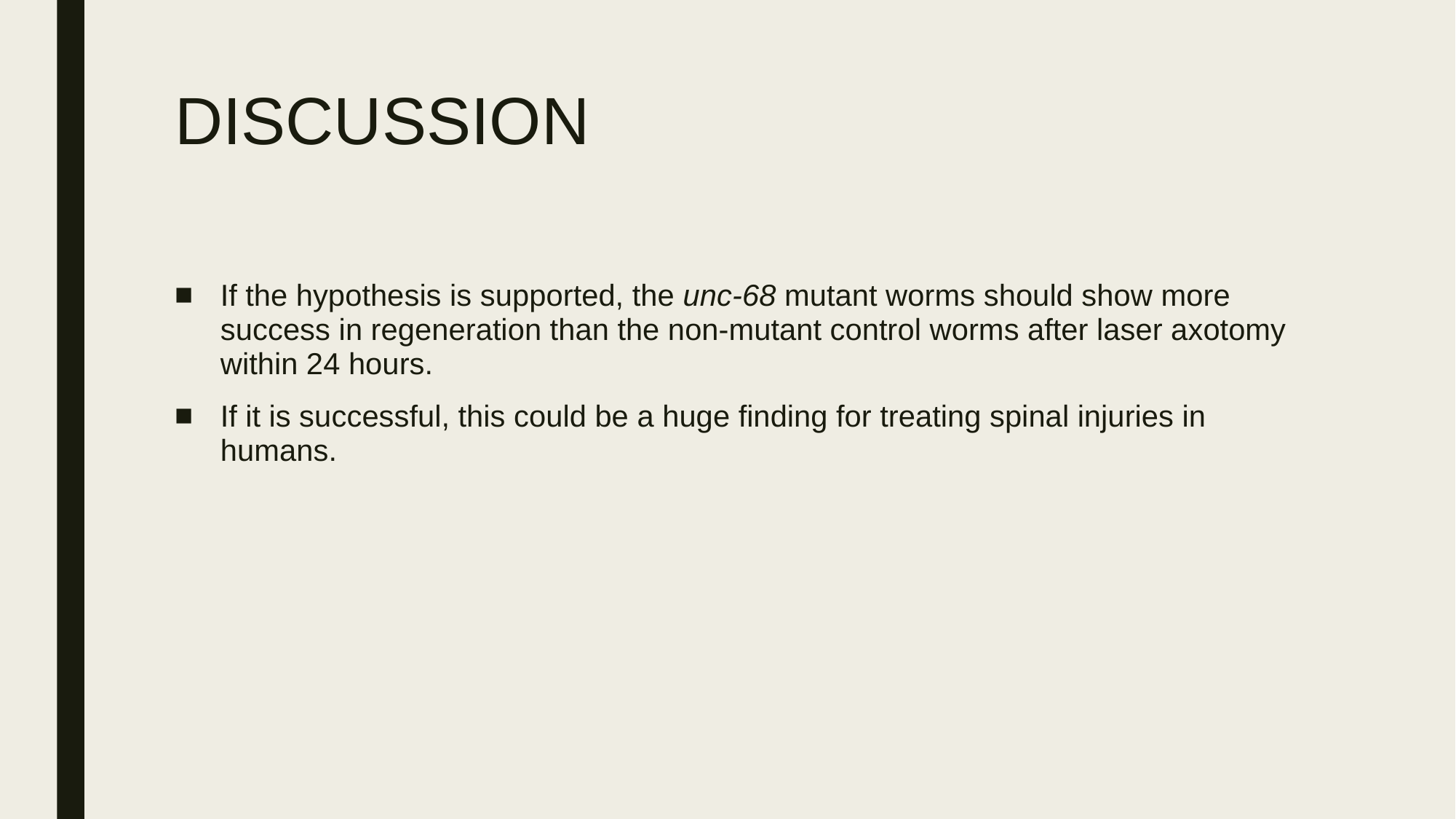

# DISCUSSION
If the hypothesis is supported, the unc-68 mutant worms should show more success in regeneration than the non-mutant control worms after laser axotomy within 24 hours.
If it is successful, this could be a huge finding for treating spinal injuries in humans.